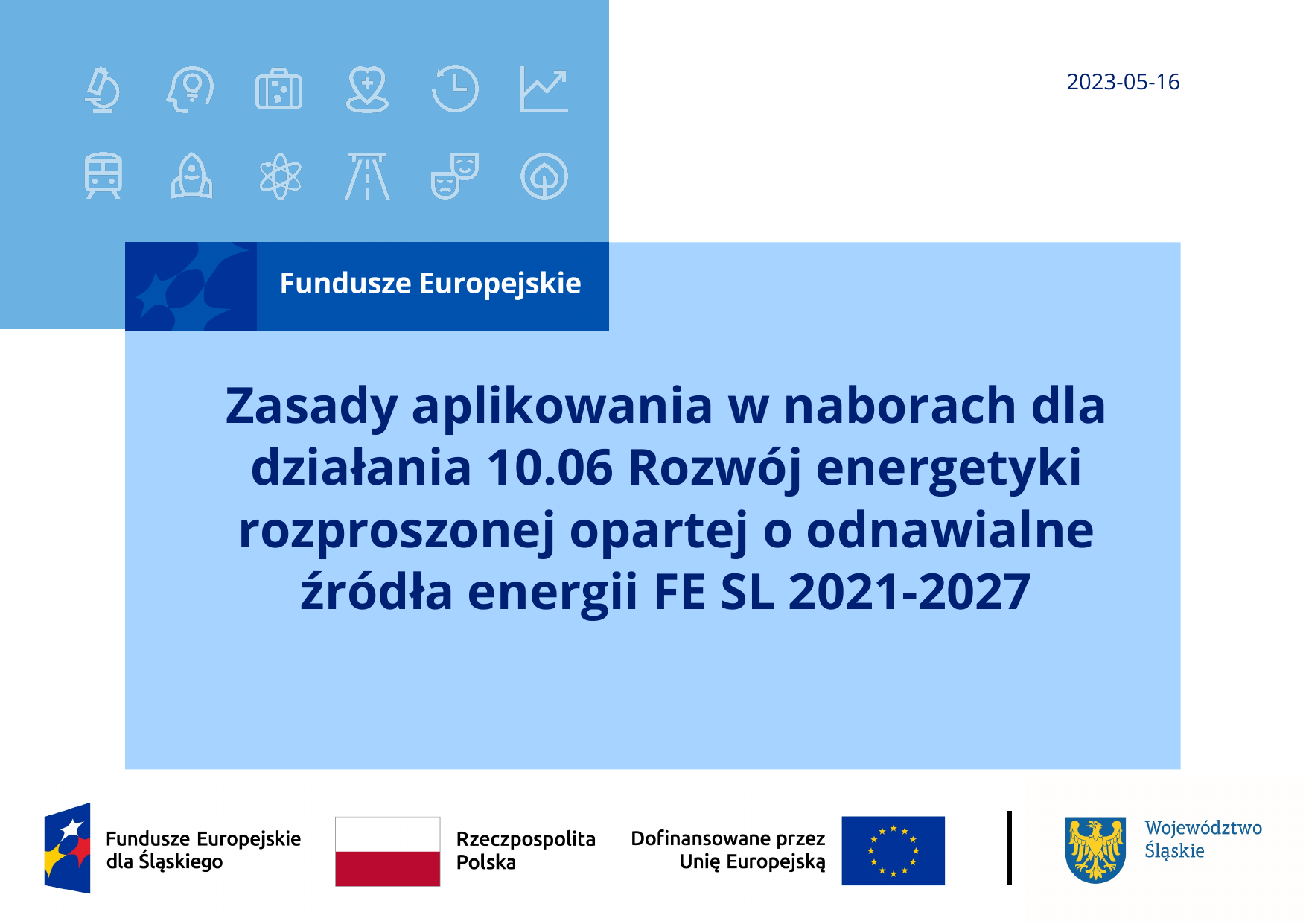

2023-05-16
# Zasady aplikowania w naborach dla działania 10.06 Rozwój energetyki rozproszonej opartej o odnawialne źródła energii FE SL 2021-2027